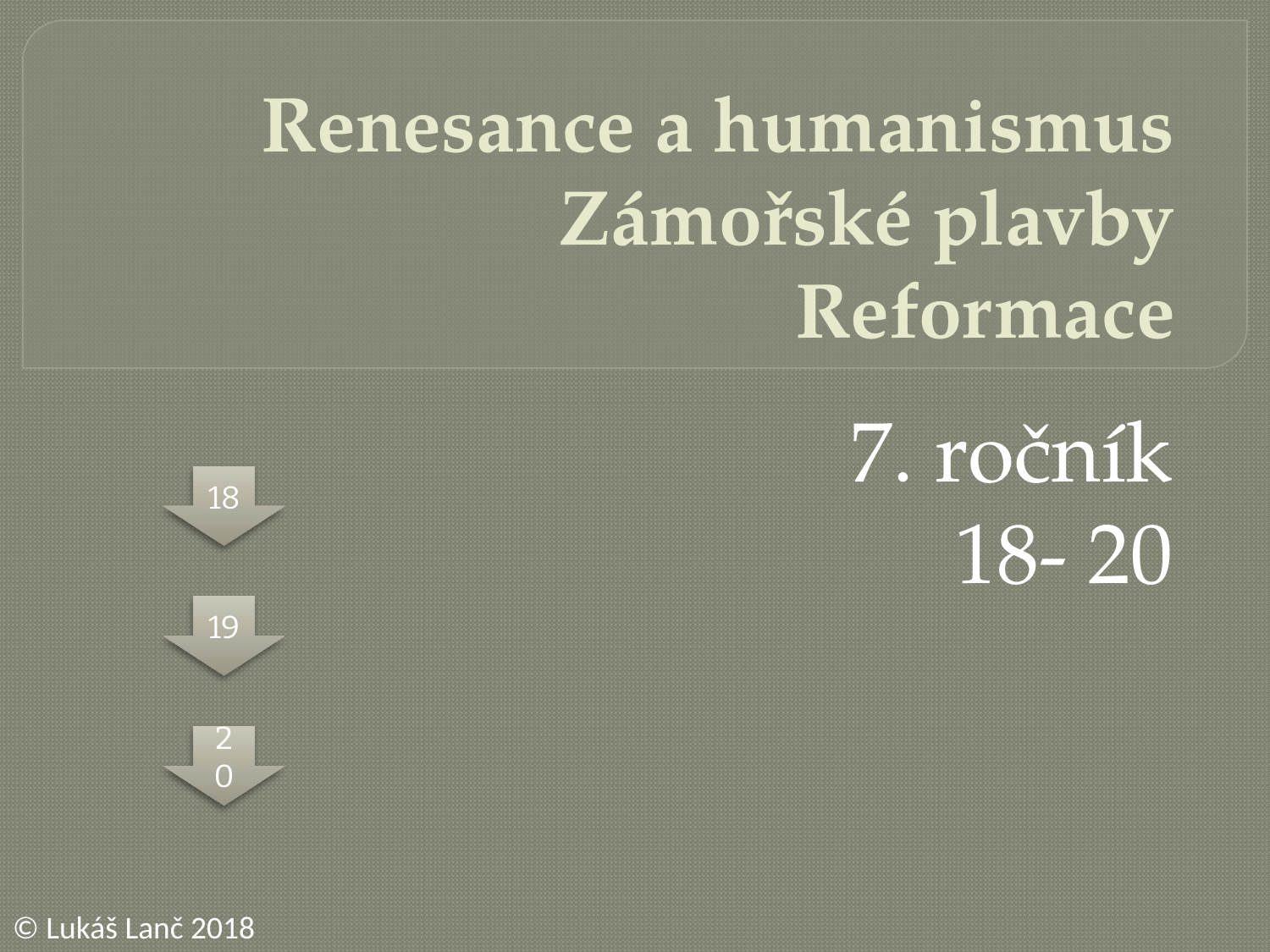

# Renesance a humanismus Zámořské plavby Reformace
7. ročník
18- 20
18
19
20
© Lukáš Lanč 2018